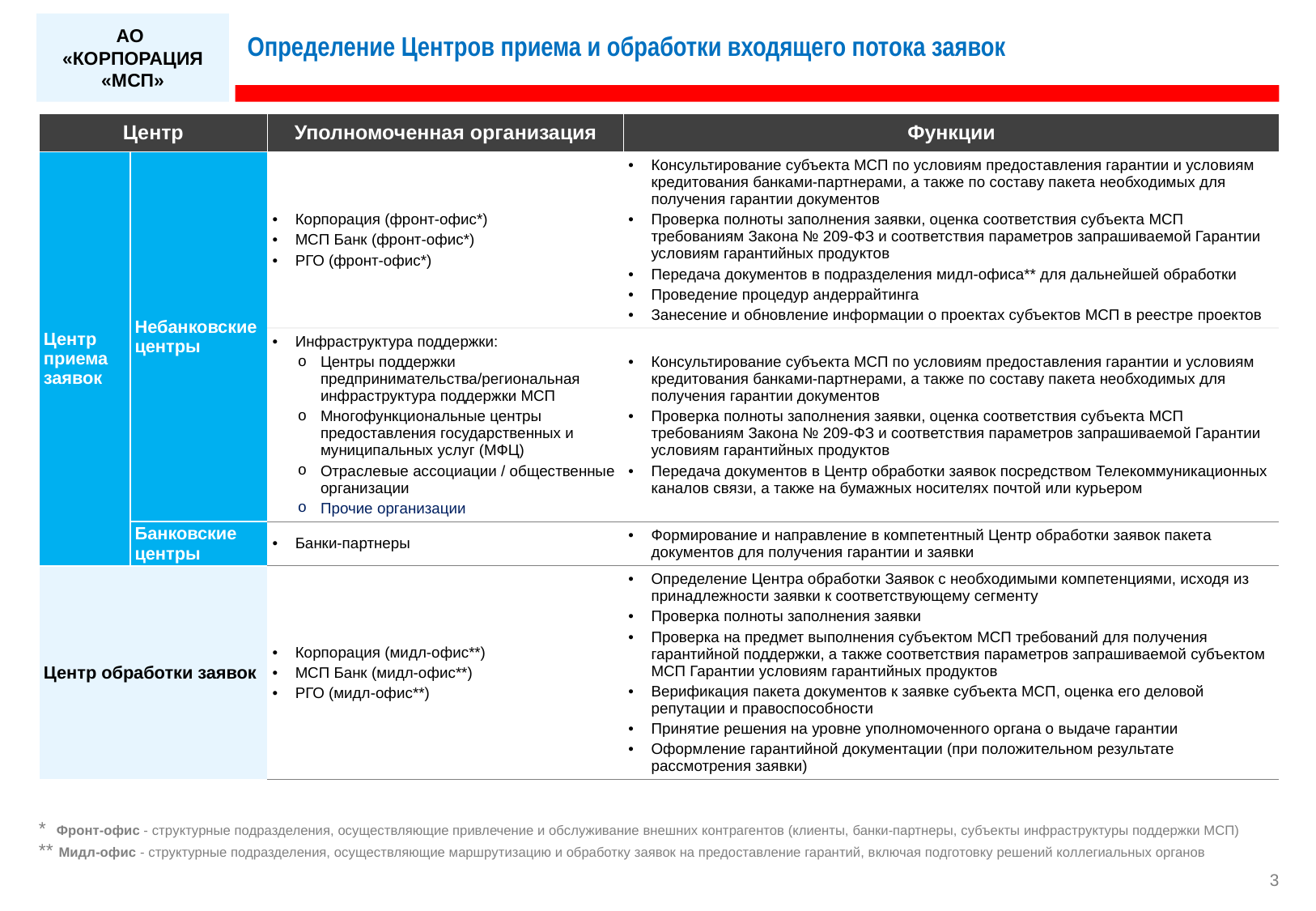

# Определение Центров приема и обработки входящего потока заявок
| Центр |  | Уполномоченная организация | Функции |
| --- | --- | --- | --- |
| Центр приема заявок | Небанковские центры | Корпорация (фронт-офис\*) МСП Банк (фронт-офис\*) РГО (фронт-офис\*) | Консультирование субъекта МСП по условиям предоставления гарантии и условиям кредитования банками-партнерами, а также по составу пакета необходимых для получения гарантии документов Проверка полноты заполнения заявки, оценка соответствия субъекта МСП требованиям Закона № 209-ФЗ и соответствия параметров запрашиваемой Гарантии условиям гарантийных продуктов Передача документов в подразделения мидл-офиса\*\* для дальнейшей обработки Проведение процедур андеррайтинга Занесение и обновление информации о проектах субъектов МСП в реестре проектов |
|  |  | Инфраструктура поддержки: Центры поддержки предпринимательства/региональная инфраструктура поддержки МСП Многофункциональные центры предоставления государственных и муниципальных услуг (МФЦ) Отраслевые ассоциации / общественные организации Прочие организации | Консультирование субъекта МСП по условиям предоставления гарантии и условиям кредитования банками-партнерами, а также по составу пакета необходимых для получения гарантии документов Проверка полноты заполнения заявки, оценка соответствия субъекта МСП требованиям Закона № 209-ФЗ и соответствия параметров запрашиваемой Гарантии условиям гарантийных продуктов Передача документов в Центр обработки заявок посредством Телекоммуникационных каналов связи, а также на бумажных носителях почтой или курьером |
|  | Банковские центры | Банки-партнеры | Формирование и направление в компетентный Центр обработки заявок пакета документов для получения гарантии и заявки |
| Центр обработки заявок |  | Корпорация (мидл-офис\*\*) МСП Банк (мидл-офис\*\*) РГО (мидл-офис\*\*) | Определение Центра обработки Заявок с необходимыми компетенциями, исходя из принадлежности заявки к соответствующему сегменту Проверка полноты заполнения заявки Проверка на предмет выполнения субъектом МСП требований для получения гарантийной поддержки, а также соответствия параметров запрашиваемой субъектом МСП Гарантии условиям гарантийных продуктов Верификация пакета документов к заявке субъекта МСП, оценка его деловой репутации и правоспособности Принятие решения на уровне уполномоченного органа о выдаче гарантии Оформление гарантийной документации (при положительном результате рассмотрения заявки) |
*  Фронт-офис - структурные подразделения, осуществляющие привлечение и обслуживание внешних контрагентов (клиенты, банки-партнеры, субъекты инфраструктуры поддержки МСП)
** Мидл-офис - структурные подразделения, осуществляющие маршрутизацию и обработку заявок на предоставление гарантий, включая подготовку решений коллегиальных органов